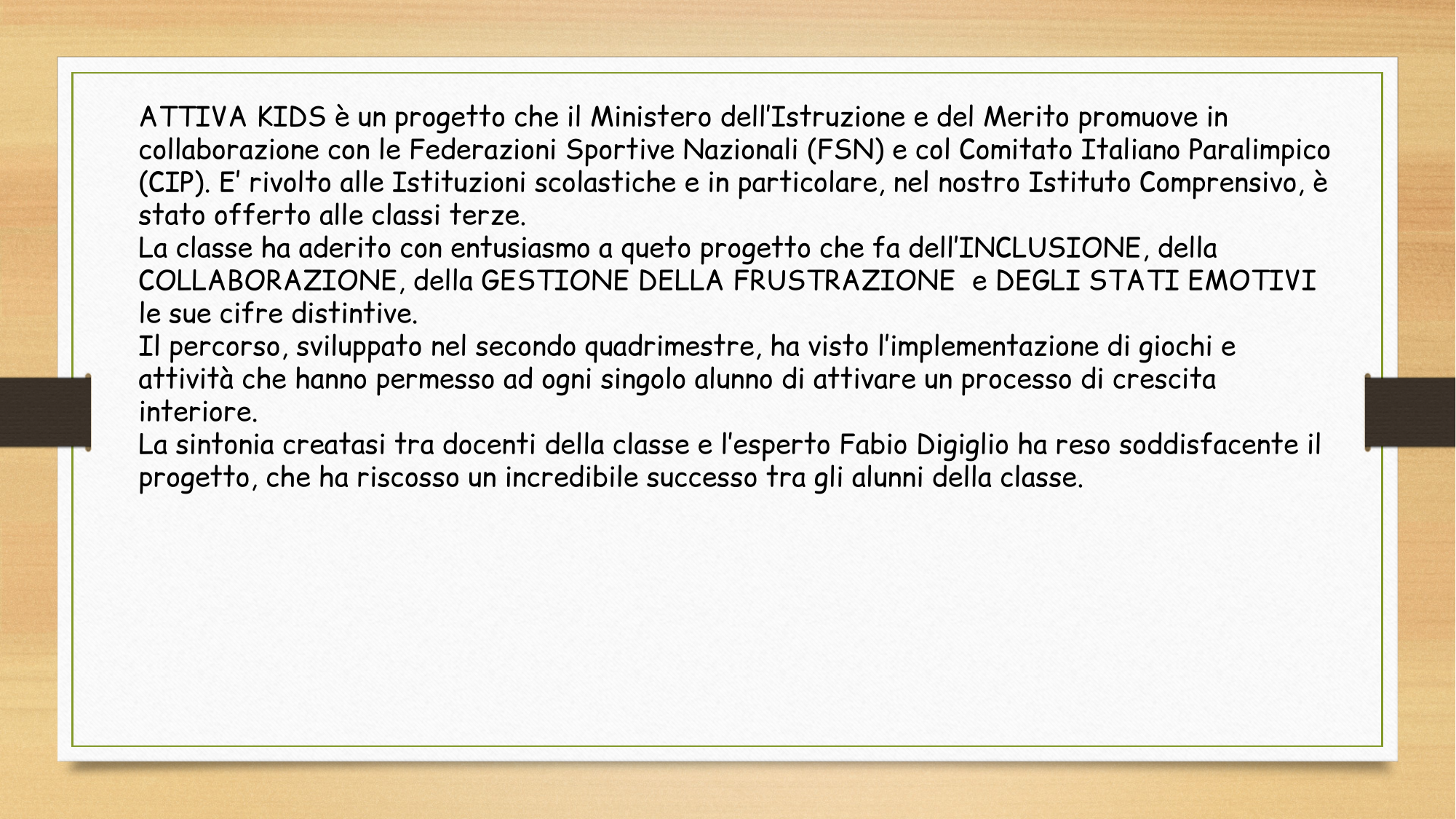

ATTIVA KIDS è un progetto che il Ministero dell’Istruzione e del Merito promuove in collaborazione con le Federazioni Sportive Nazionali (FSN) e col Comitato Italiano Paralimpico (CIP). E’ rivolto alle Istituzioni scolastiche e in particolare, nel nostro Istituto Comprensivo, è stato offerto alle classi terze.
La classe ha aderito con entusiasmo a queto progetto che fa dell’INCLUSIONE, della COLLABORAZIONE, della GESTIONE DELLA FRUSTRAZIONE  e DEGLI STATI EMOTIVI le sue cifre distintive.
Il percorso, sviluppato nel secondo quadrimestre, ha visto l’implementazione di giochi e attività che hanno permesso ad ogni singolo alunno di attivare un processo di crescita interiore.
La sintonia creatasi tra docenti della classe e l’esperto Fabio Digiglio ha reso soddisfacente il progetto, che ha riscosso un incredibile successo tra gli alunni della classe.